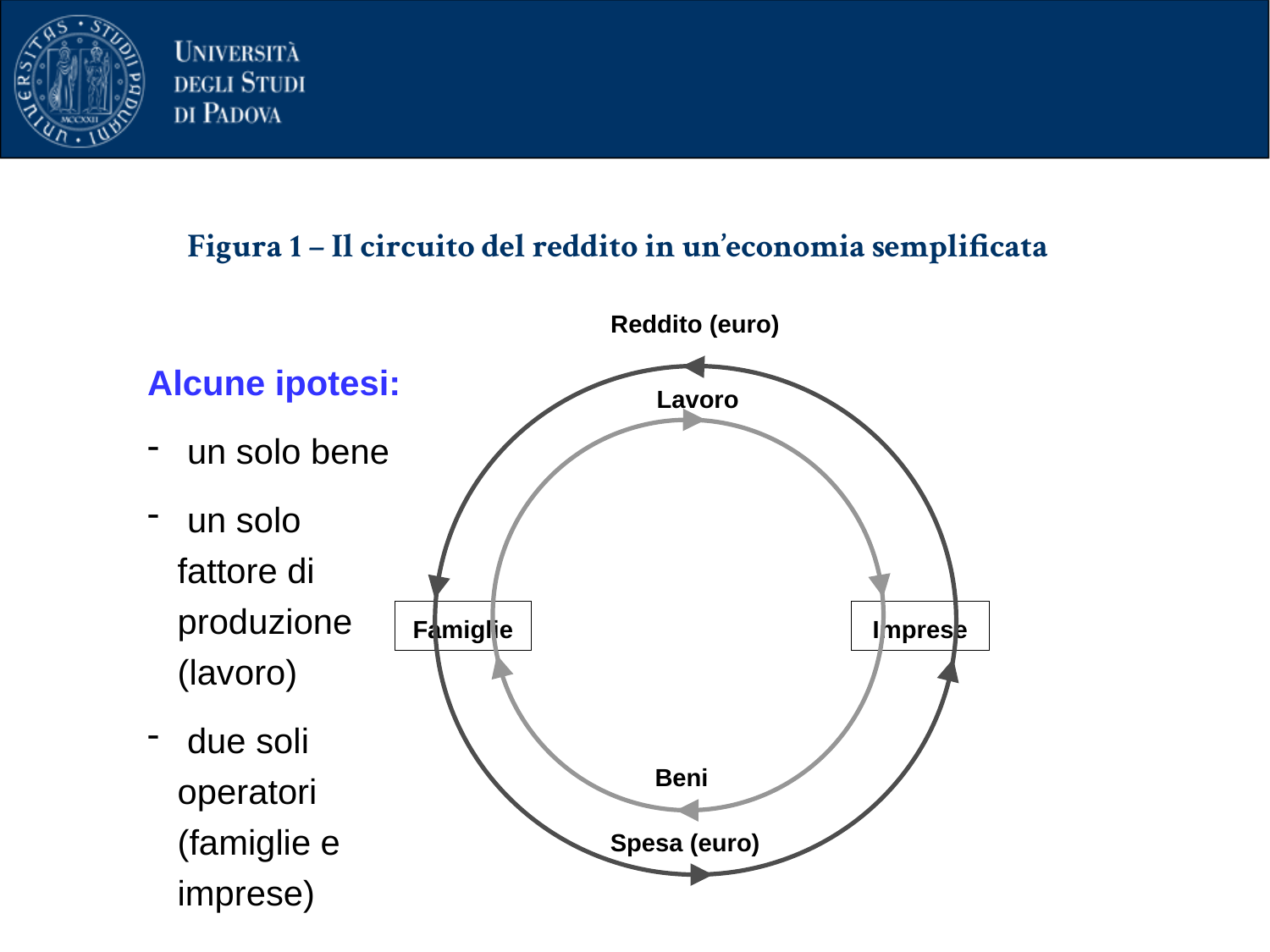

# Figura 1 – Il circuito del reddito in un’economia semplificata
Reddito (euro)
Alcune ipotesi:
 un solo bene
 un solo fattore di produzione (lavoro)
 due soli operatori (famiglie e imprese)

Lavoro

Famiglie
Imprese
Beni
Spesa (euro)
5